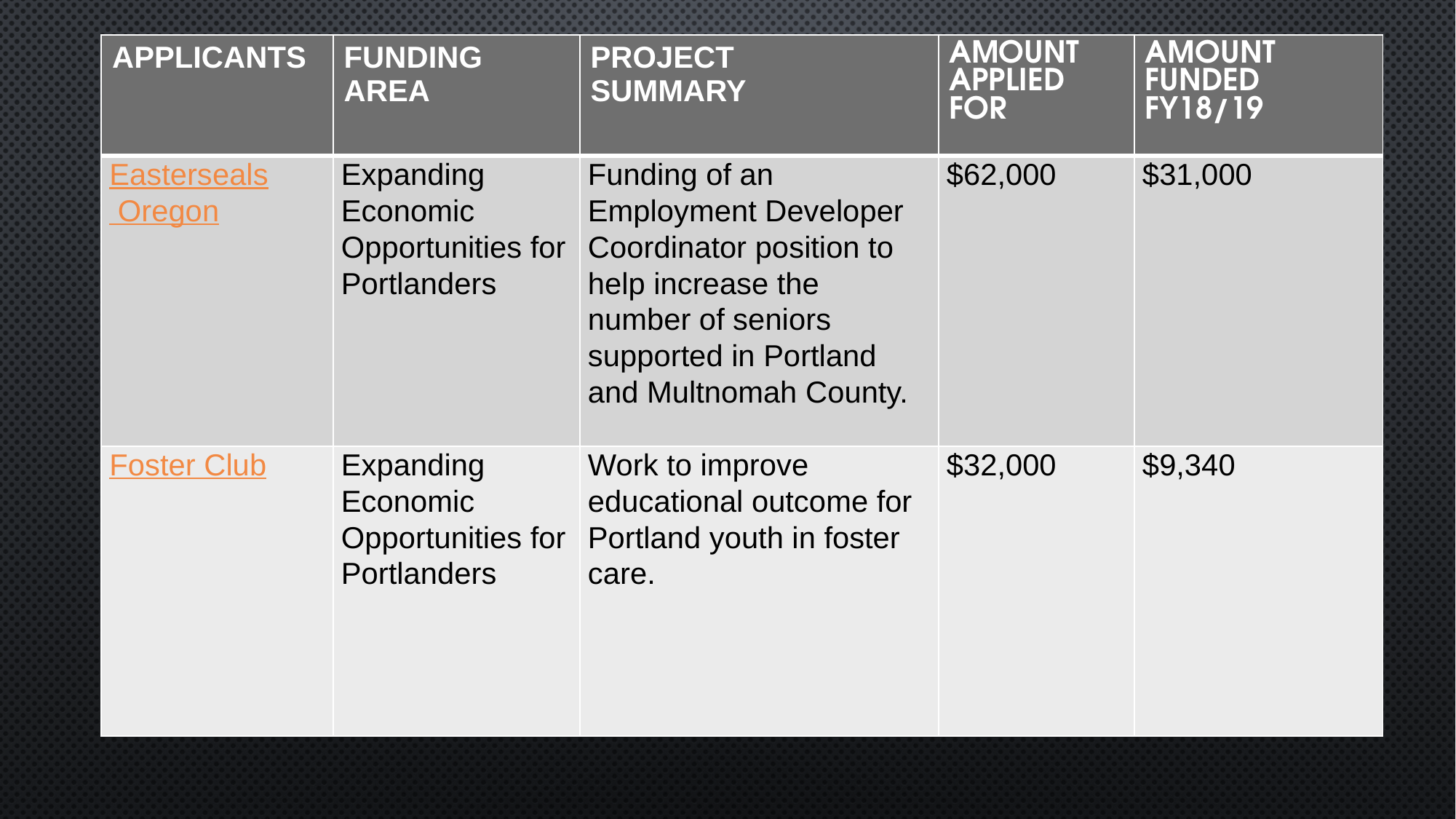

| APPLICANTS | FUNDING AREA | PROJECT SUMMARY | AMOUNT APPLIED FOR | AMOUNT FUNDED FY18/19 |
| --- | --- | --- | --- | --- |
| Easterseals Oregon | Expanding Economic Opportunities for Portlanders | Funding of an Employment Developer Coordinator position to help increase the number of seniors supported in Portland and Multnomah County. | $62,000 | $31,000 |
| Foster Club | Expanding Economic Opportunities for Portlanders | Work to improve educational outcome for Portland youth in foster care. | $32,000 | $9,340 |